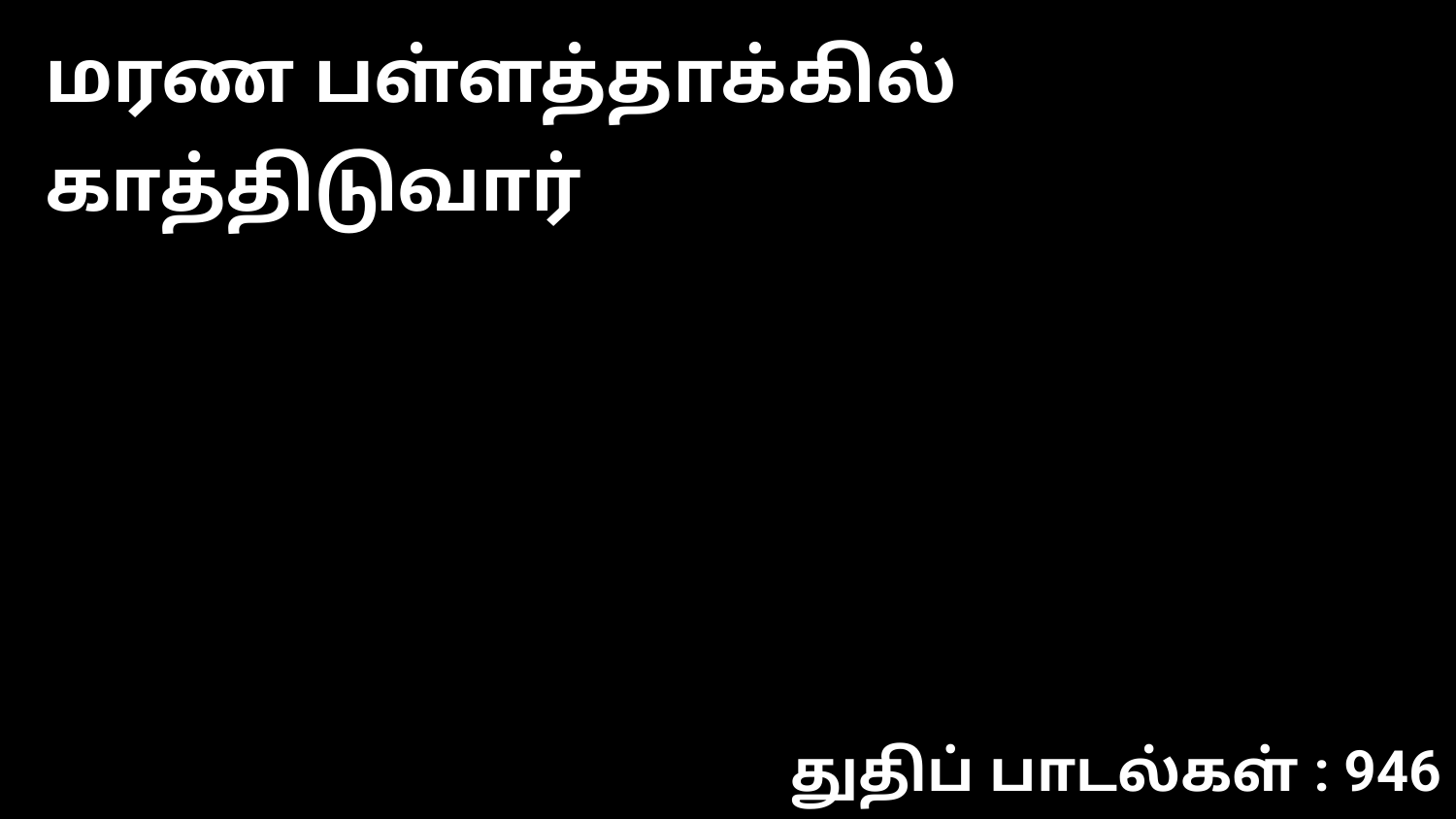

மரண பள்ளத்தாக்கில் காத்திடுவார்
துதிப் பாடல்கள் : 946